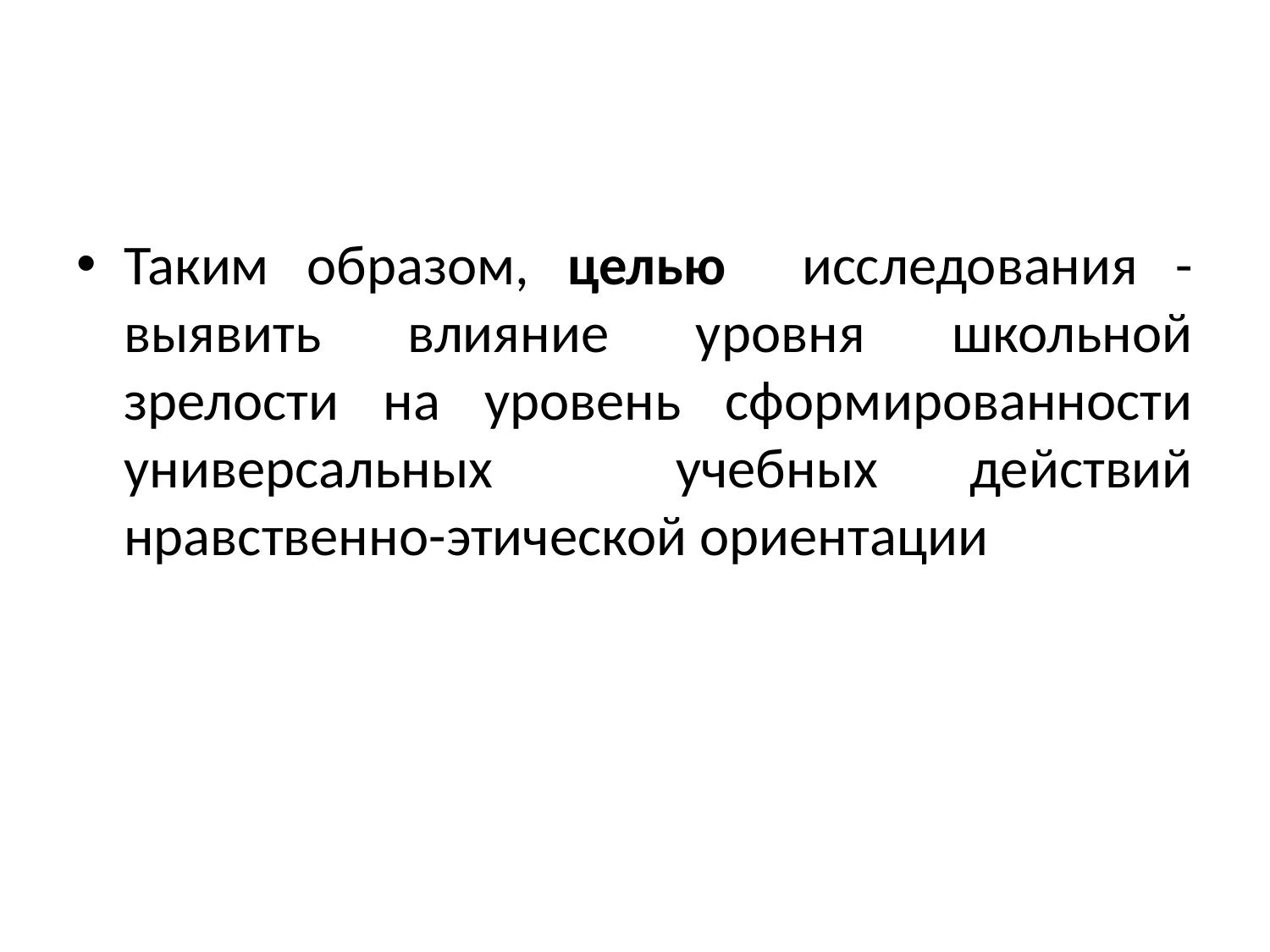

Таким образом, целью  исследования - выявить влияние уровня школьной зрелости на уровень сформированности универсальных  учебных действий нравственно-этической ориентации